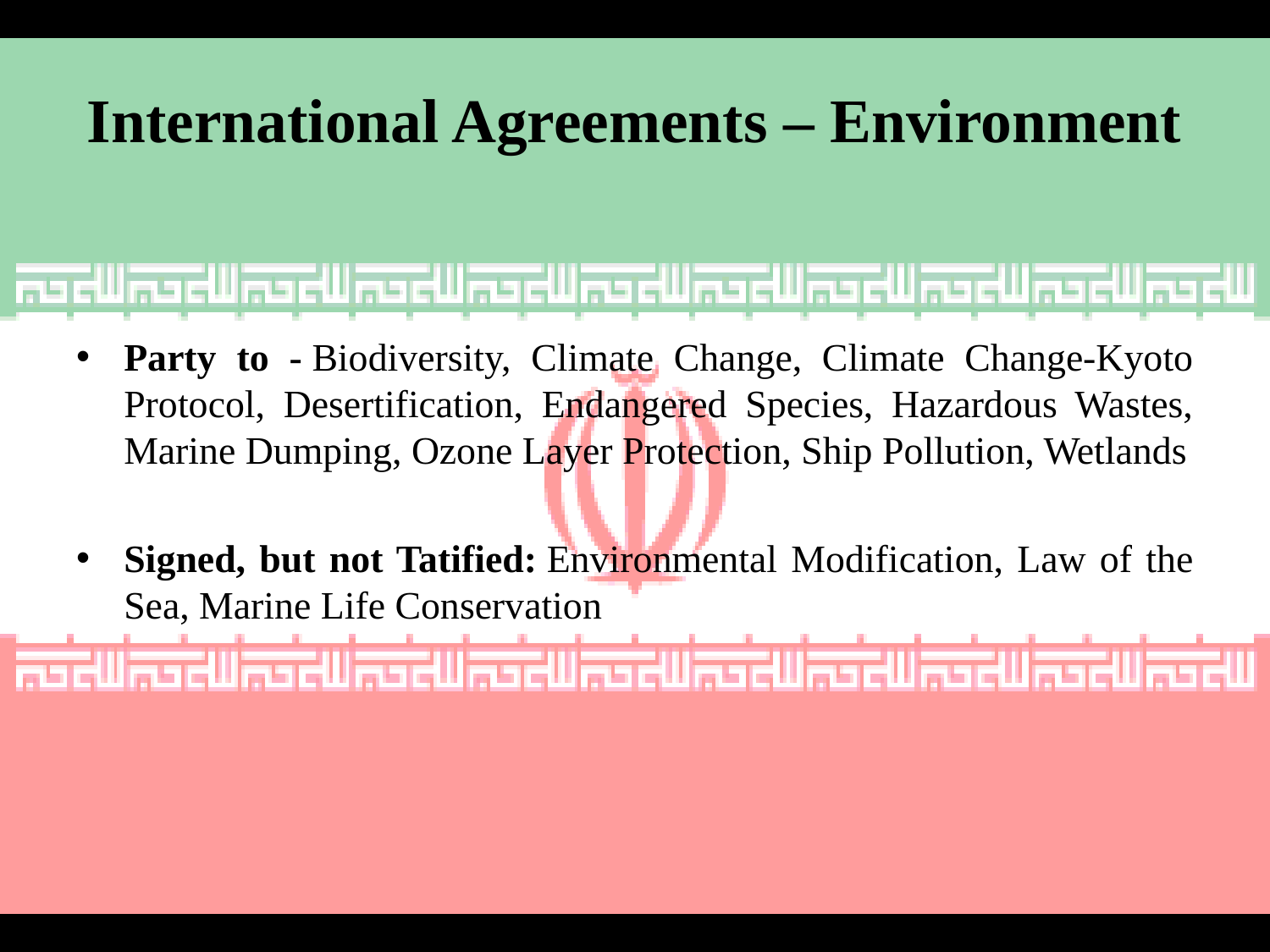

# International Agreements – Environment
Party to - Biodiversity, Climate Change, Climate Change-Kyoto Protocol, Desertification, Endangered Species, Hazardous Wastes, Marine Dumping, Ozone Layer Protection, Ship Pollution, Wetlands

Signed, but not Tatified: Environmental Modification, Law of the Sea, Marine Life Conservation